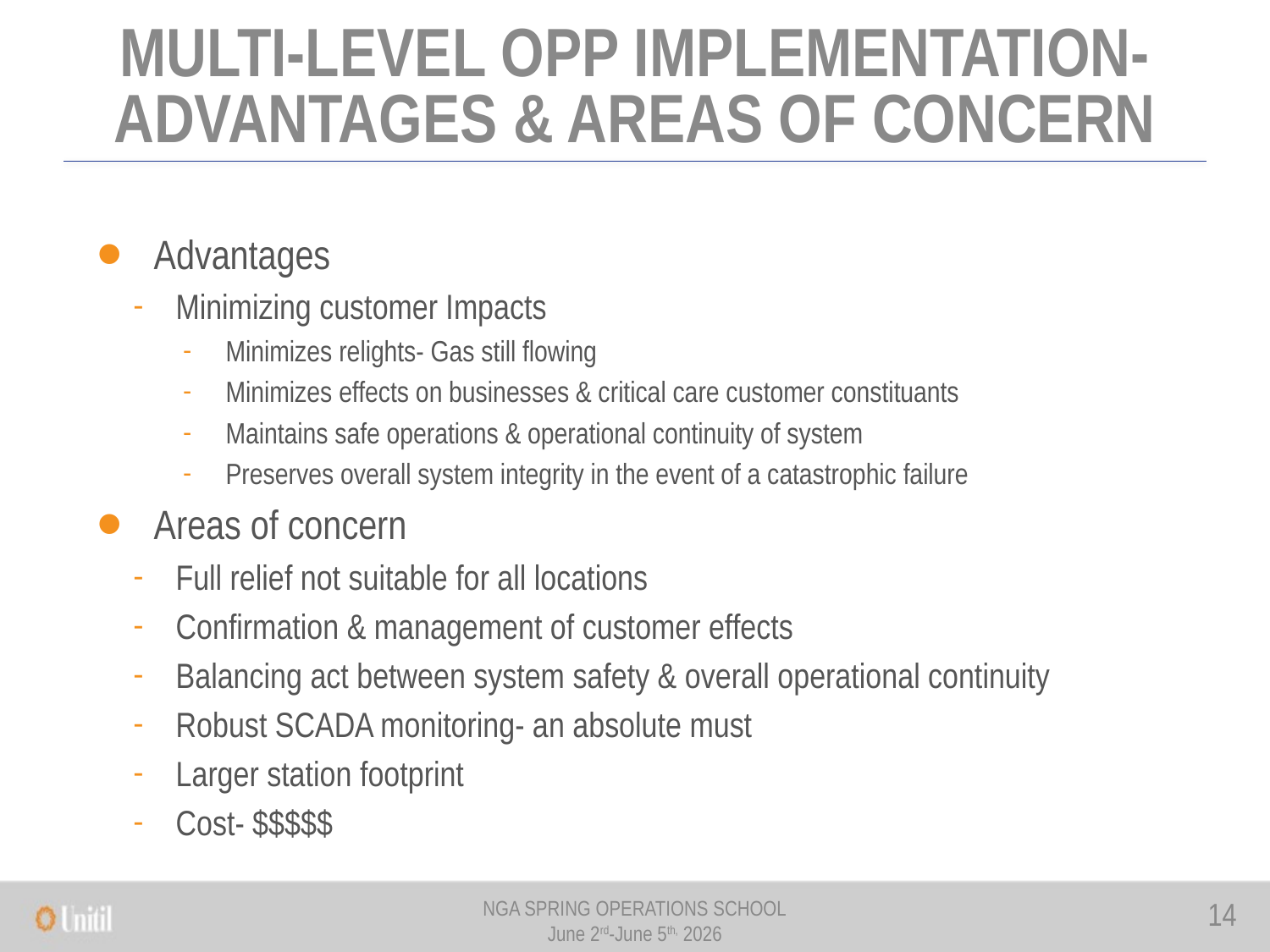

# MULTI-LEVEL OPP IMPLEMENTATION- ADVANTAGES & AREAS OF CONCERN
Advantages
Minimizing customer Impacts
Minimizes relights- Gas still flowing
Minimizes effects on businesses & critical care customer constituants
Maintains safe operations & operational continuity of system
Preserves overall system integrity in the event of a catastrophic failure
Areas of concern
Full relief not suitable for all locations
Confirmation & management of customer effects
Balancing act between system safety & overall operational continuity
Robust SCADA monitoring- an absolute must
Larger station footprint
Cost- $$$$$
NGA SPRING OPERATIONS SCHOOL
June 2rd-June 5th, 2026
14